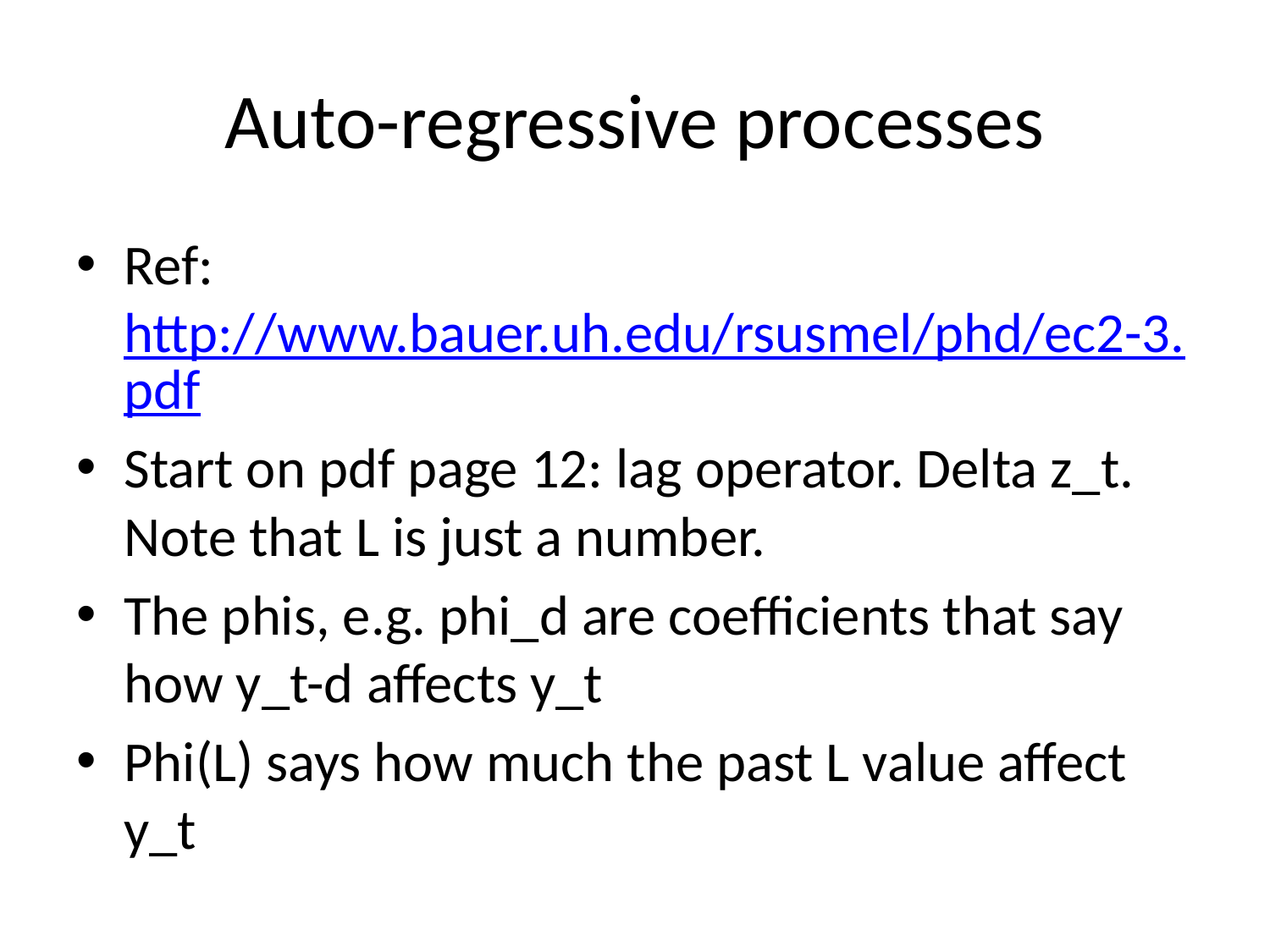

# Auto-regressive processes
Ref: http://www.bauer.uh.edu/rsusmel/phd/ec2-3.pdf
Start on pdf page 12: lag operator. Delta z_t. Note that L is just a number.
The phis, e.g. phi_d are coefficients that say how y_t-d affects y_t
Phi(L) says how much the past L value affect y_t